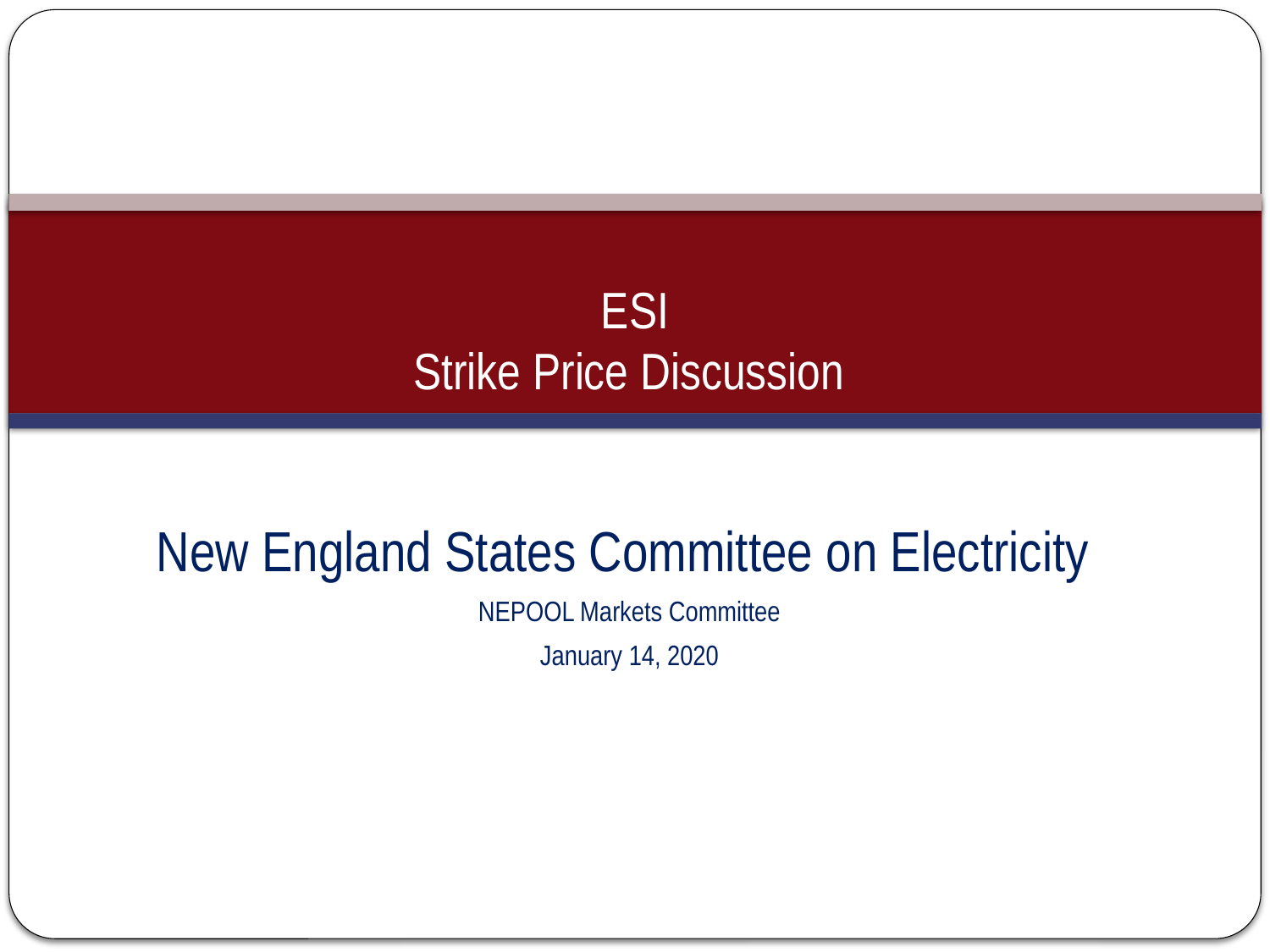

# ESI Strike Price Discussion

New England States Committee on Electricity
NEPOOL Markets Committee
January 14, 2020